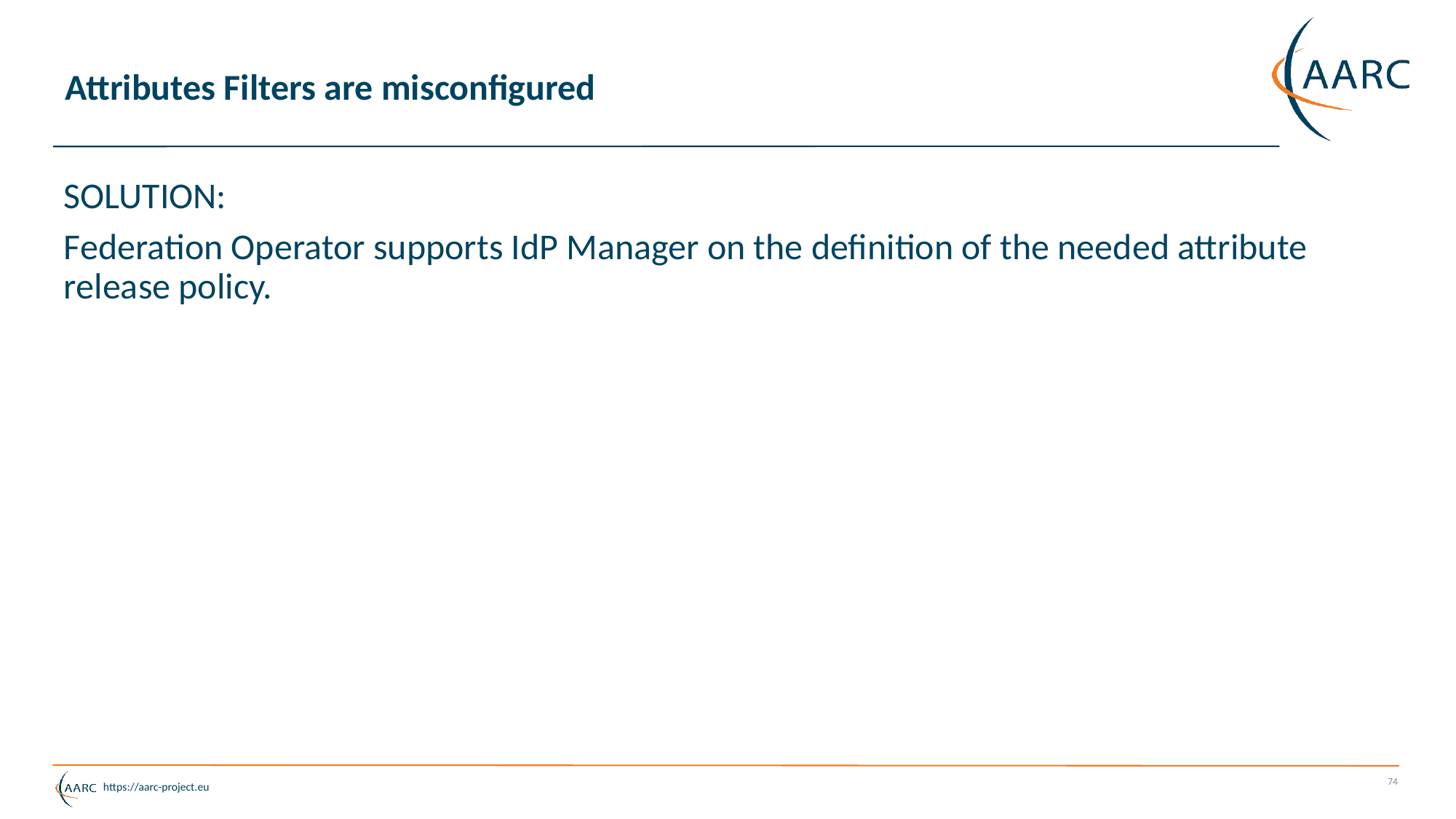

# Attributes Filters are misconfigured
SOLUTION:
Federation Operator supports IdP Manager on the definition of the needed attribute release policy.
74